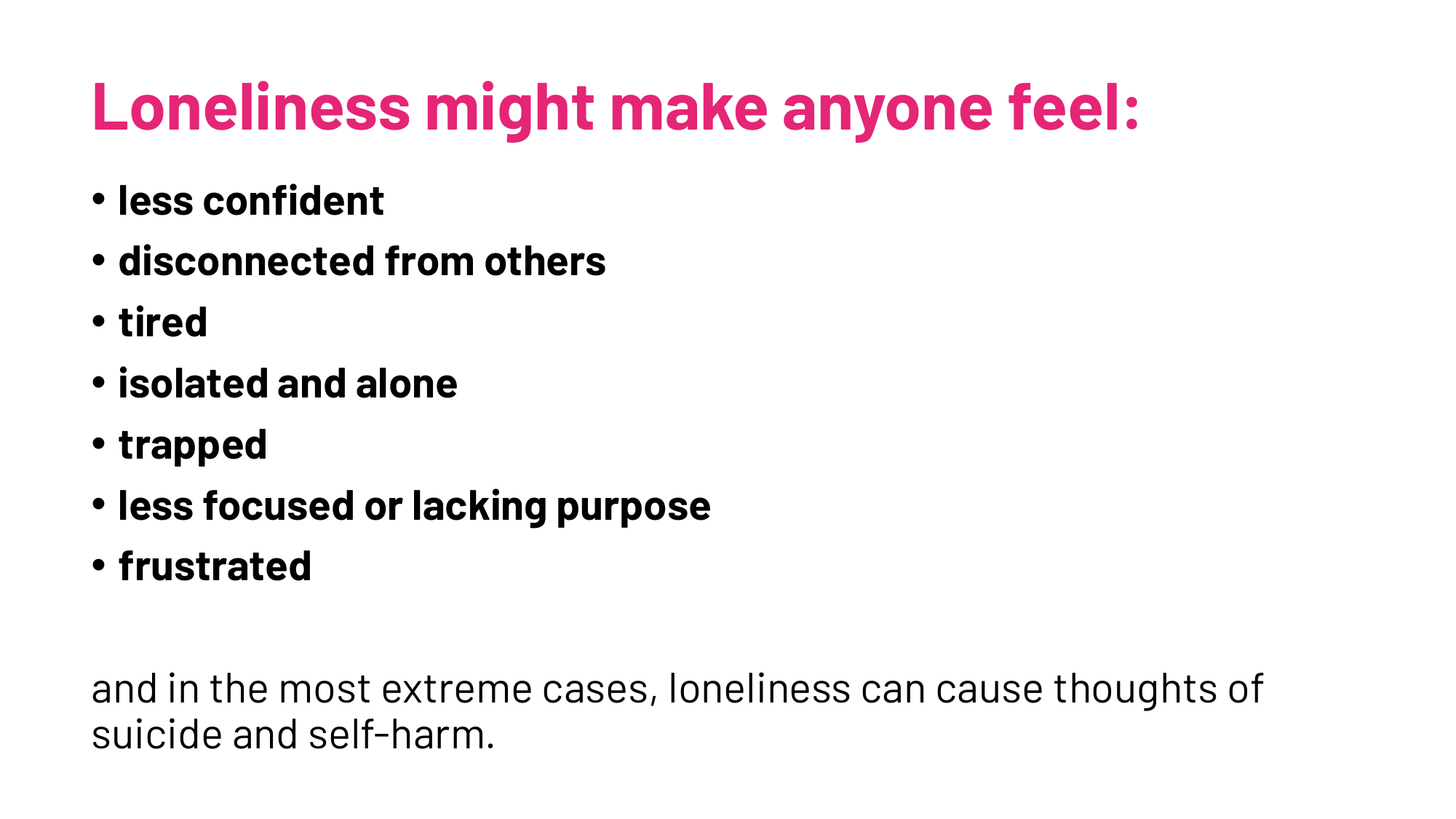

# Loneliness might make anyone feel:
less confident
disconnected from others
tired
isolated and alone
trapped
less focused or lacking purpose
frustrated

and in the most extreme cases, loneliness can cause thoughts of suicide and self-harm.